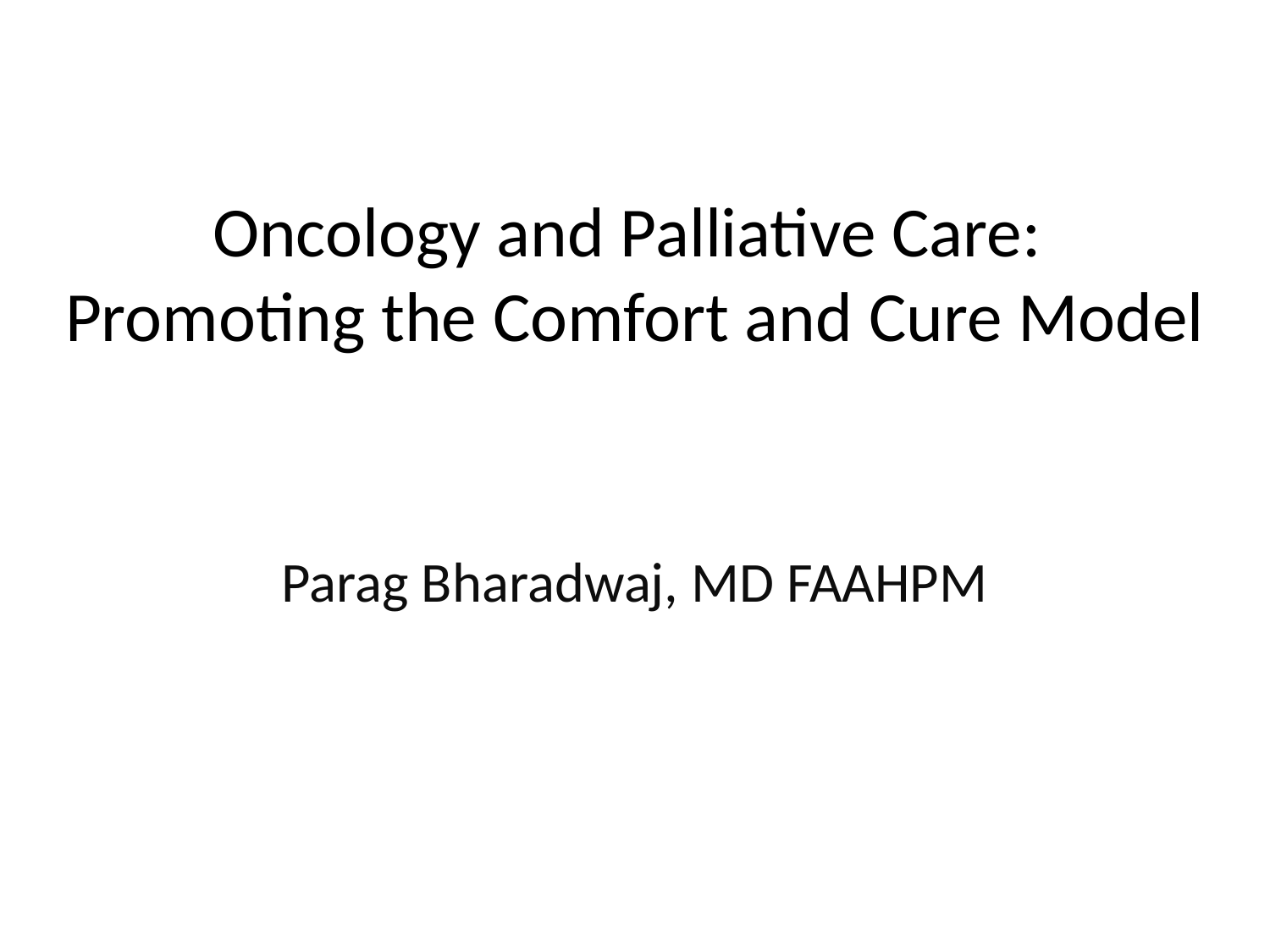

# Oncology and Palliative Care: Promoting the Comfort and Cure Model
Parag Bharadwaj, MD FAAHPM